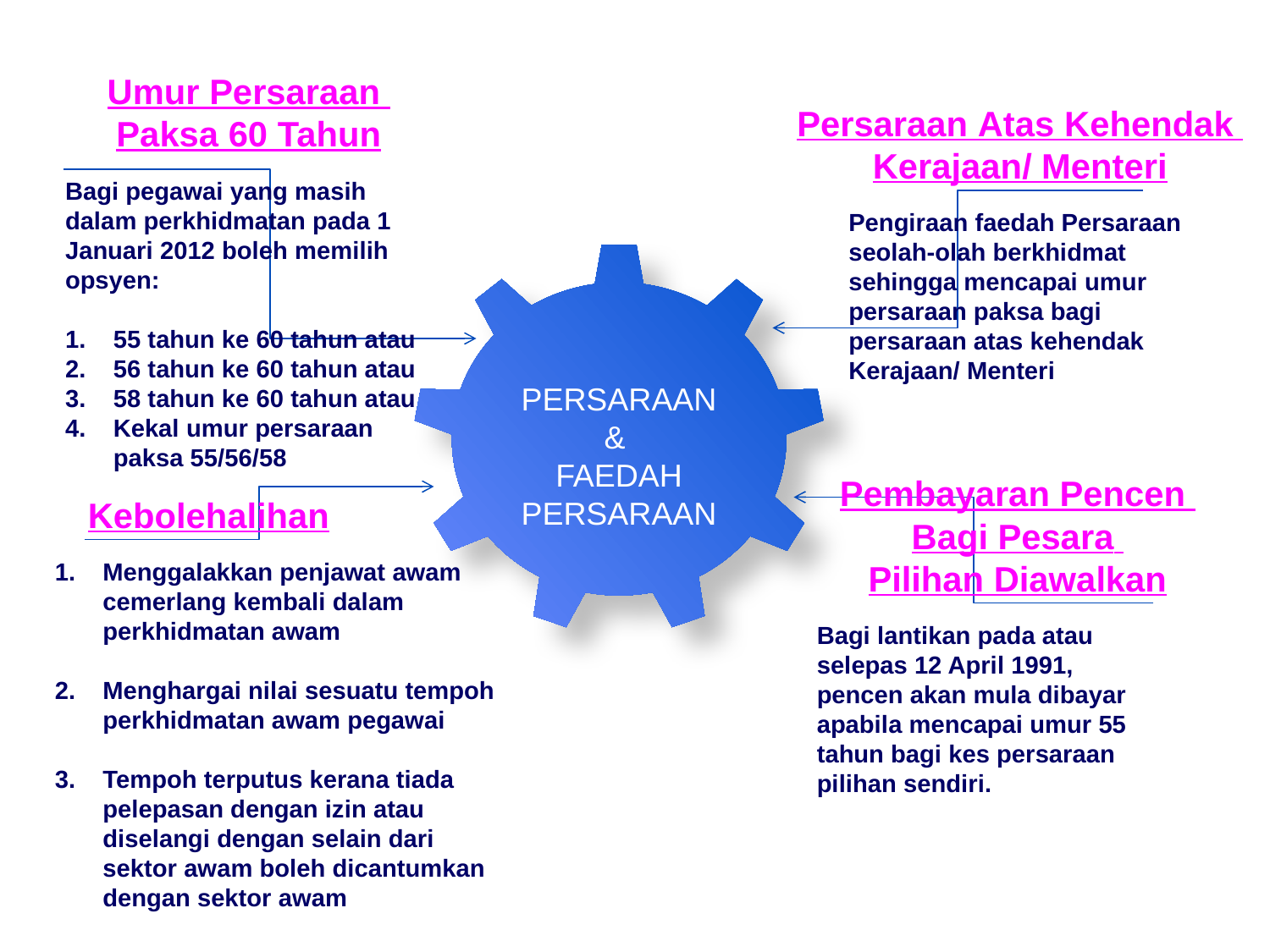

Umur Persaraan
Paksa 60 Tahun
Persaraan Atas Kehendak
Kerajaan/ Menteri
Bagi pegawai yang masih dalam perkhidmatan pada 1 Januari 2012 boleh memilih opsyen:

55 tahun ke 60 tahun atau
56 tahun ke 60 tahun atau
58 tahun ke 60 tahun atau
Kekal umur persaraan paksa 55/56/58
Pengiraan faedah Persaraan seolah-olah berkhidmat sehingga mencapai umur persaraan paksa bagi persaraan atas kehendak Kerajaan/ Menteri

PERSARAAN &
FAEDAH PERSARAAN

Pembayaran Pencen
Bagi Pesara
Pilihan Diawalkan
Kebolehalihan
Menggalakkan penjawat awam cemerlang kembali dalam perkhidmatan awam

2.	Menghargai nilai sesuatu tempoh perkhidmatan awam pegawai

3.	Tempoh terputus kerana tiada pelepasan dengan izin atau diselangi dengan selain dari sektor awam boleh dicantumkan dengan sektor awam
Bagi lantikan pada atau selepas 12 April 1991, pencen akan mula dibayar apabila mencapai umur 55 tahun bagi kes persaraan pilihan sendiri.